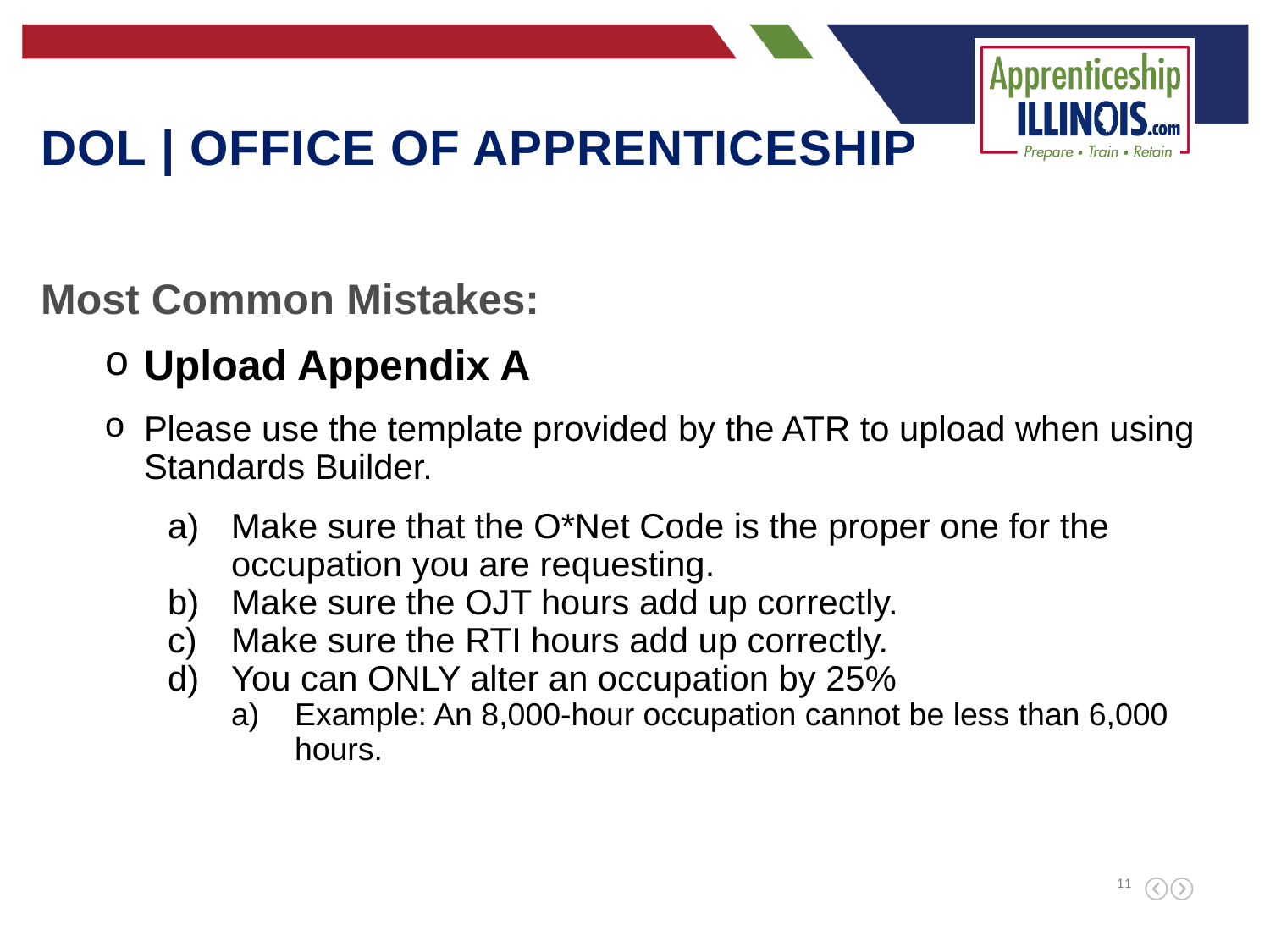

DOL | Office of Apprenticeship

Most Common Mistakes:
Upload Appendix A
Please use the template provided by the ATR to upload when using Standards Builder.
Make sure that the O*Net Code is the proper one for the occupation you are requesting.
Make sure the OJT hours add up correctly.
Make sure the RTI hours add up correctly.
You can ONLY alter an occupation by 25%
Example: An 8,000-hour occupation cannot be less than 6,000 hours.